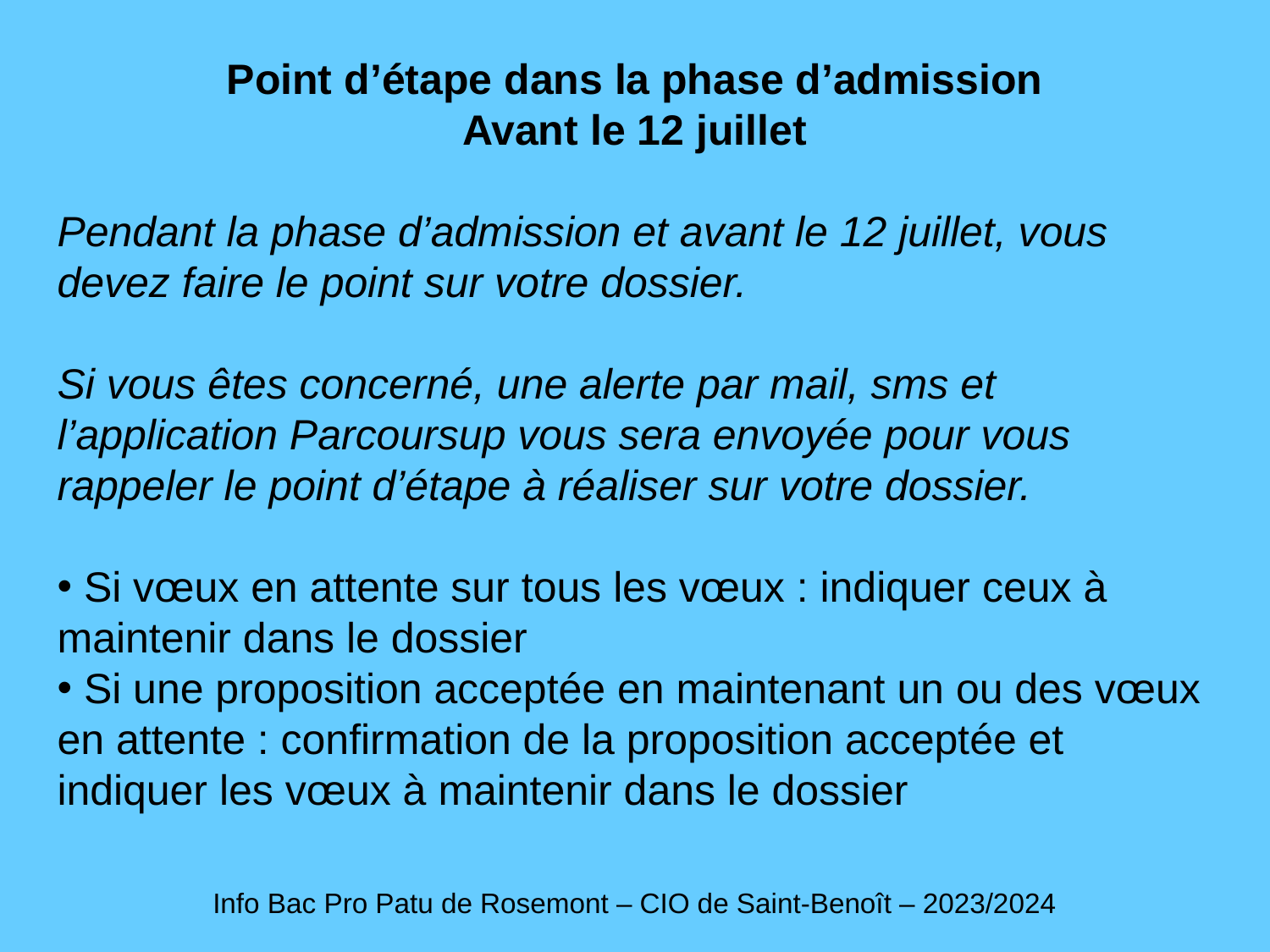

Point d’étape dans la phase d’admission
Avant le 12 juillet

Pendant la phase d’admission et avant le 12 juillet, vous devez faire le point sur votre dossier.

Si vous êtes concerné, une alerte par mail, sms et l’application Parcoursup vous sera envoyée pour vous rappeler le point d’étape à réaliser sur votre dossier.

 Si vœux en attente sur tous les vœux : indiquer ceux à maintenir dans le dossier
 Si une proposition acceptée en maintenant un ou des vœux en attente : confirmation de la proposition acceptée et indiquer les vœux à maintenir dans le dossier
Info Bac Pro Patu de Rosemont – CIO de Saint-Benoît – 2023/2024